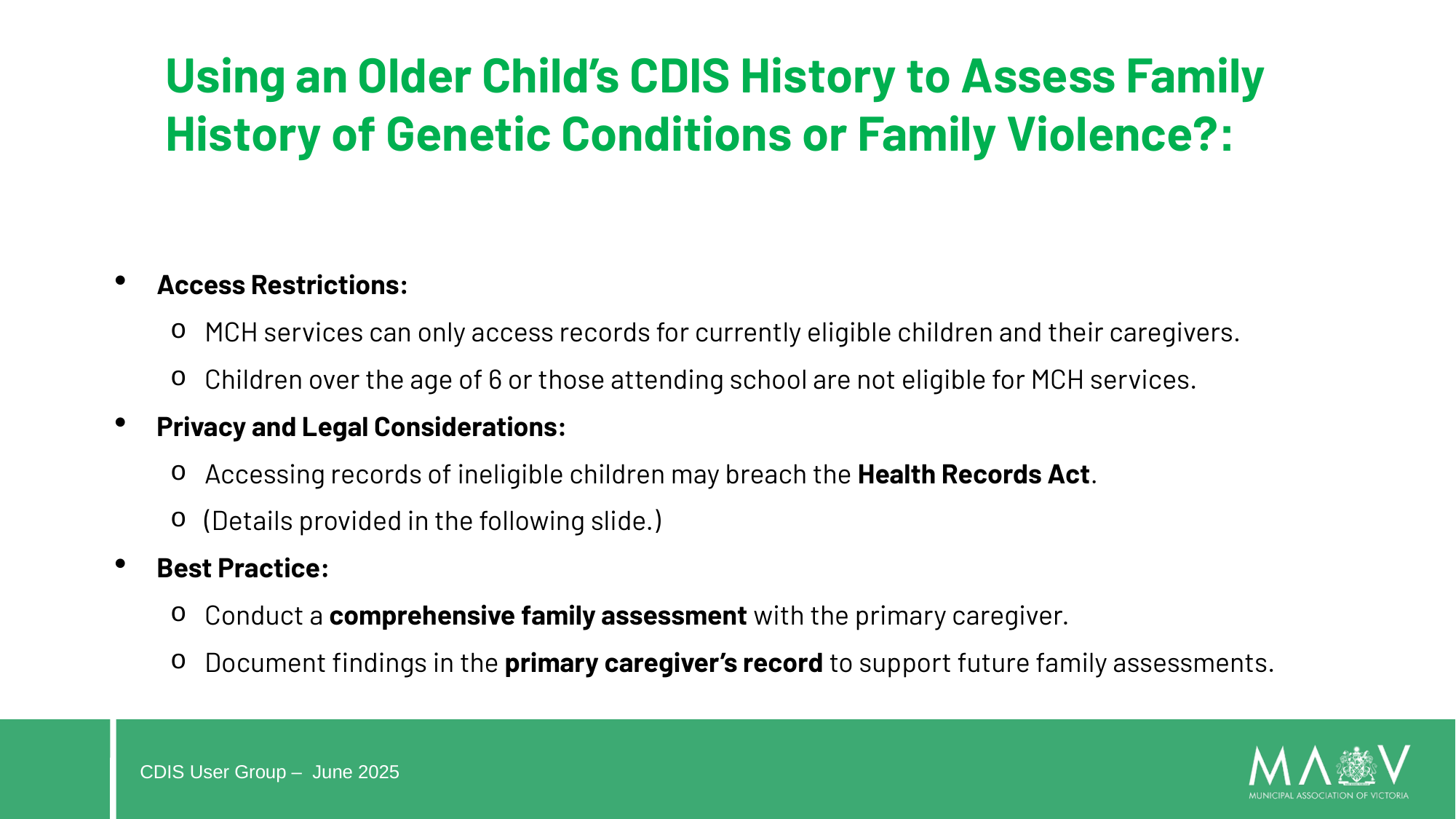

Using an Older Child’s CDIS History to Assess Family History of Genetic Conditions or Family Violence?:
#
Access Restrictions:
MCH services can only access records for currently eligible children and their caregivers.
Children over the age of 6 or those attending school are not eligible for MCH services.
Privacy and Legal Considerations:
Accessing records of ineligible children may breach the Health Records Act.
(Details provided in the following slide.)
Best Practice:
Conduct a comprehensive family assessment with the primary caregiver.
Document findings in the primary caregiver’s record to support future family assessments.

CDIS User Group –  June 2025